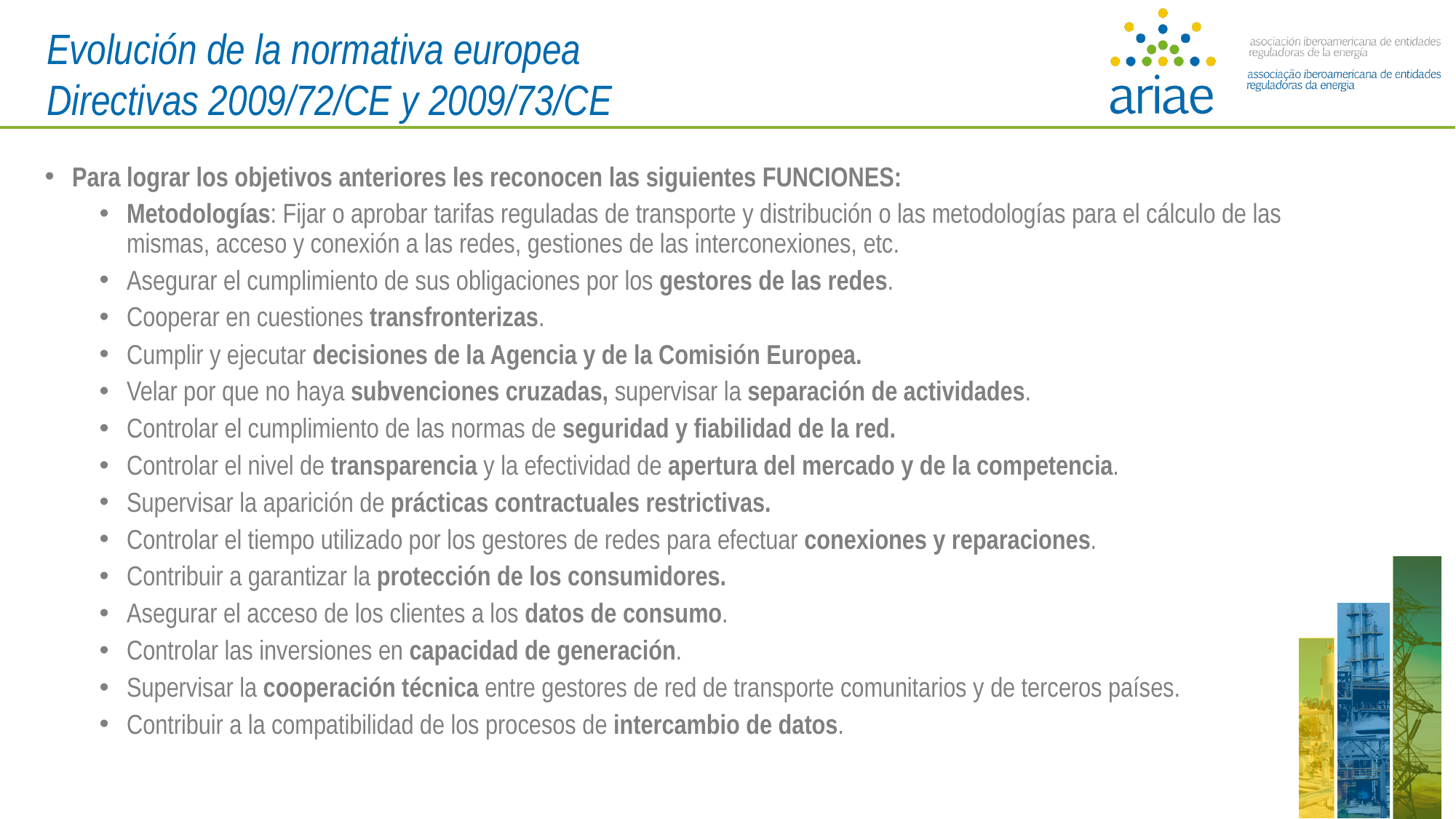

Evolución de la normativa europea
Directivas 2009/72/CE y 2009/73/CE
Para lograr los objetivos anteriores les reconocen las siguientes FUNCIONES:
Metodologías: Fijar o aprobar tarifas reguladas de transporte y distribución o las metodologías para el cálculo de las mismas, acceso y conexión a las redes, gestiones de las interconexiones, etc.
Asegurar el cumplimiento de sus obligaciones por los gestores de las redes.
Cooperar en cuestiones transfronterizas.
Cumplir y ejecutar decisiones de la Agencia y de la Comisión Europea.
Velar por que no haya subvenciones cruzadas, supervisar la separación de actividades.
Controlar el cumplimiento de las normas de seguridad y fiabilidad de la red.
Controlar el nivel de transparencia y la efectividad de apertura del mercado y de la competencia.
Supervisar la aparición de prácticas contractuales restrictivas.
Controlar el tiempo utilizado por los gestores de redes para efectuar conexiones y reparaciones.
Contribuir a garantizar la protección de los consumidores.
Asegurar el acceso de los clientes a los datos de consumo.
Controlar las inversiones en capacidad de generación.
Supervisar la cooperación técnica entre gestores de red de transporte comunitarios y de terceros países.
Contribuir a la compatibilidad de los procesos de intercambio de datos.